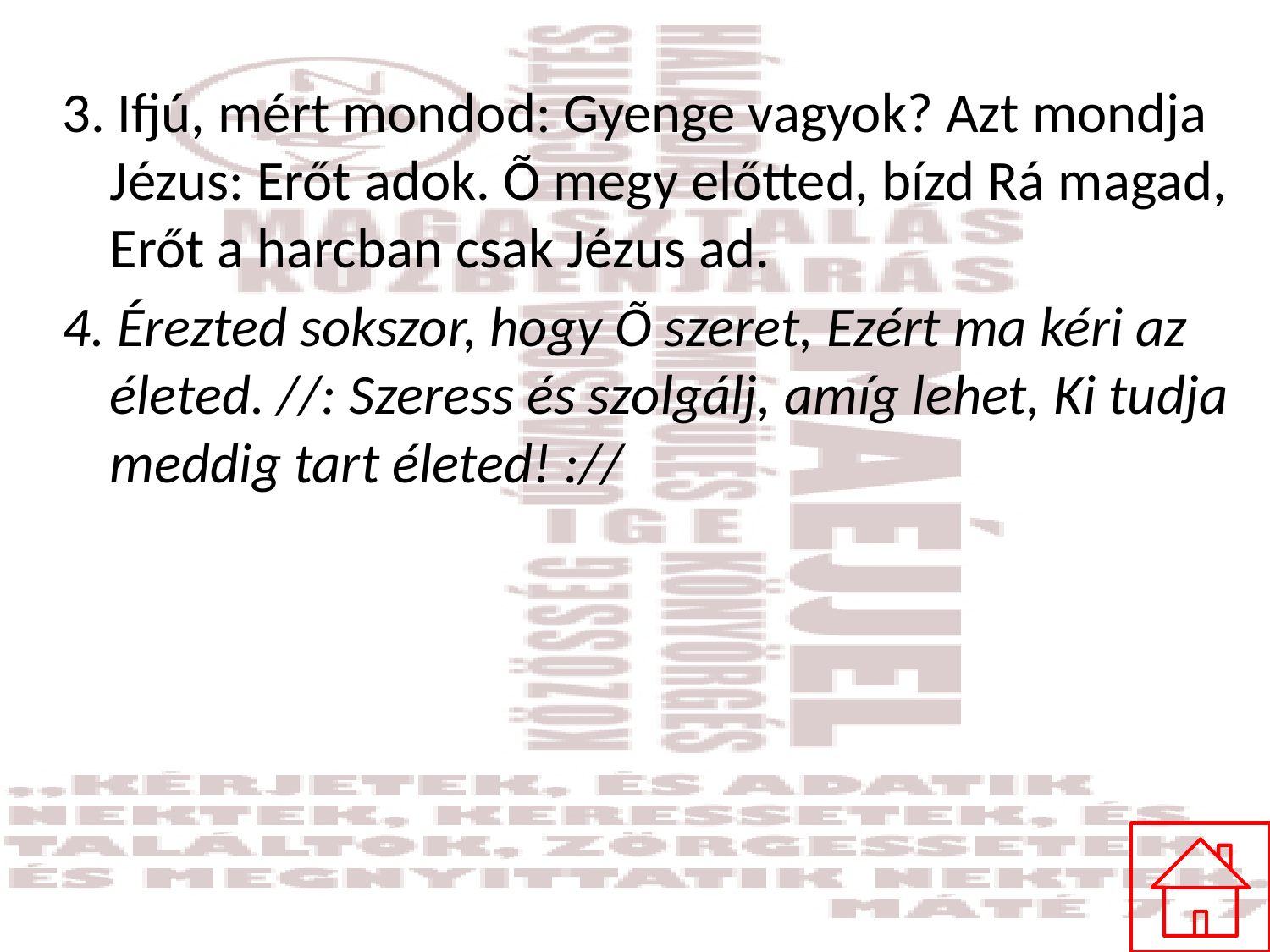

#
3. Ifjú, mért mondod: Gyenge vagyok? Azt mondja Jézus: Erőt adok. Õ megy előtted, bízd Rá magad, Erőt a harcban csak Jézus ad.
4. Érezted sokszor, hogy Õ szeret, Ezért ma kéri az életed. //: Szeress és szolgálj, amíg lehet, Ki tudja meddig tart életed! ://